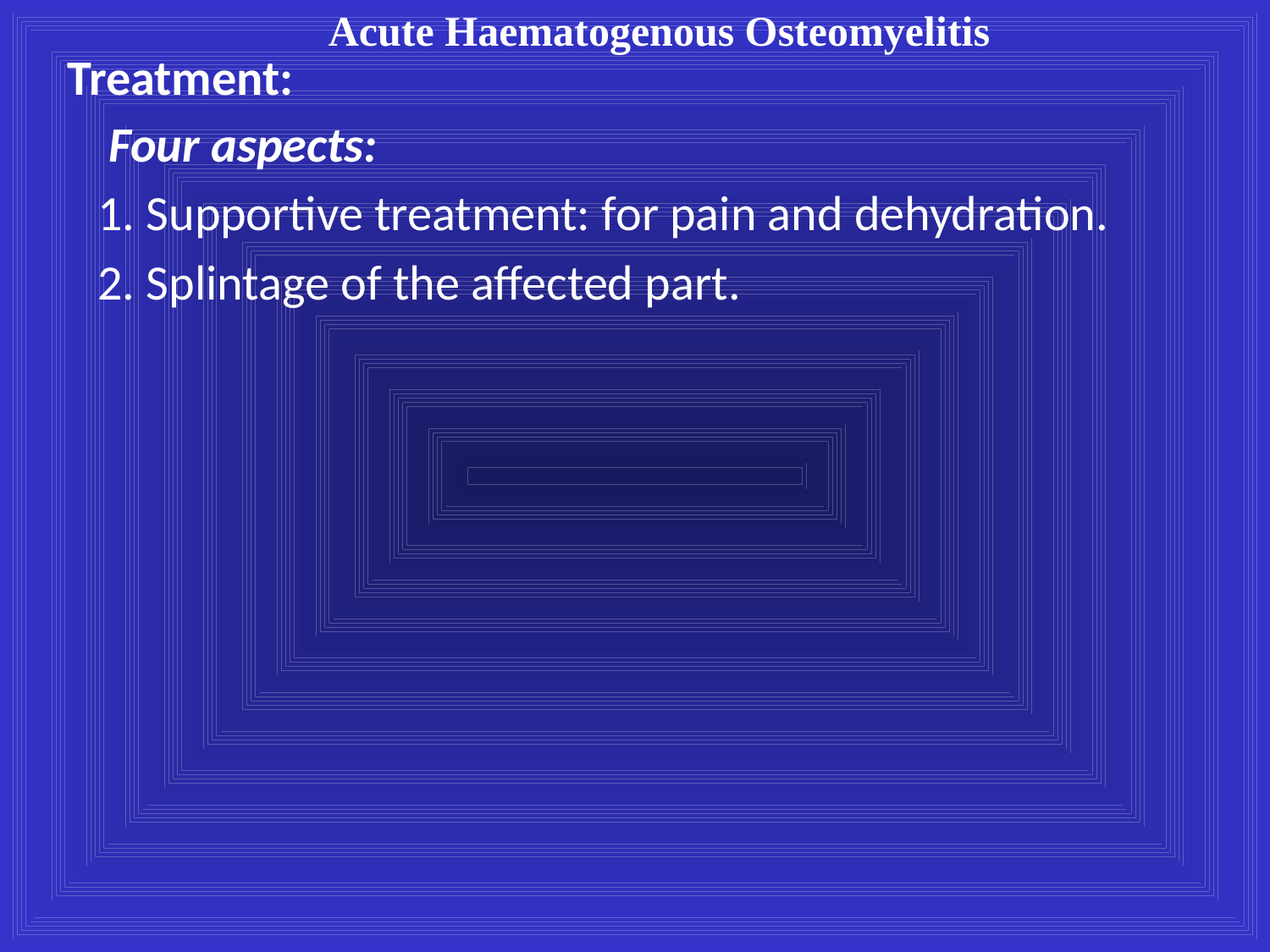

Acute Haematogenous Osteomyelitis
Treatment:
 Four aspects:
1. Supportive treatment: for pain and dehydration.
2. Splintage of the affected part.